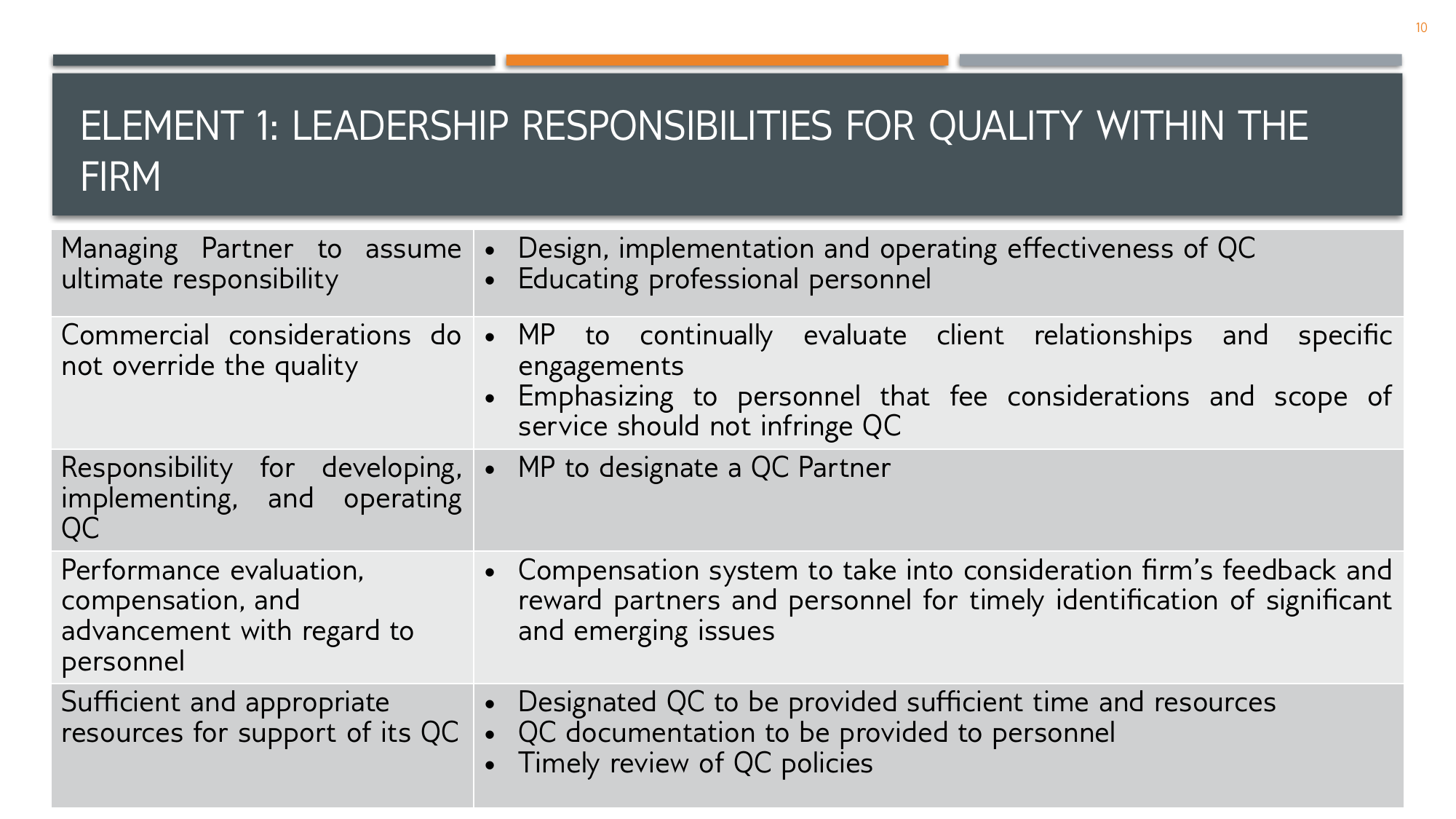

10
# Element 1: Leadership responsibilities for quality within the firm
| Managing Partner to assume ultimate responsibility | Design, implementation and operating effectiveness of QC Educating professional personnel |
| --- | --- |
| Commercial considerations do not override the quality | MP to continually evaluate client relationships and specific engagements Emphasizing to personnel that fee considerations and scope of service should not infringe QC |
| Responsibility for developing, implementing, and operating QC | MP to designate a QC Partner |
| Performance evaluation, compensation, and advancement with regard to personnel | Compensation system to take into consideration firm’s feedback and reward partners and personnel for timely identification of significant and emerging issues |
| Sufficient and appropriate resources for support of its QC | Designated QC to be provided sufficient time and resources QC documentation to be provided to personnel Timely review of QC policies |